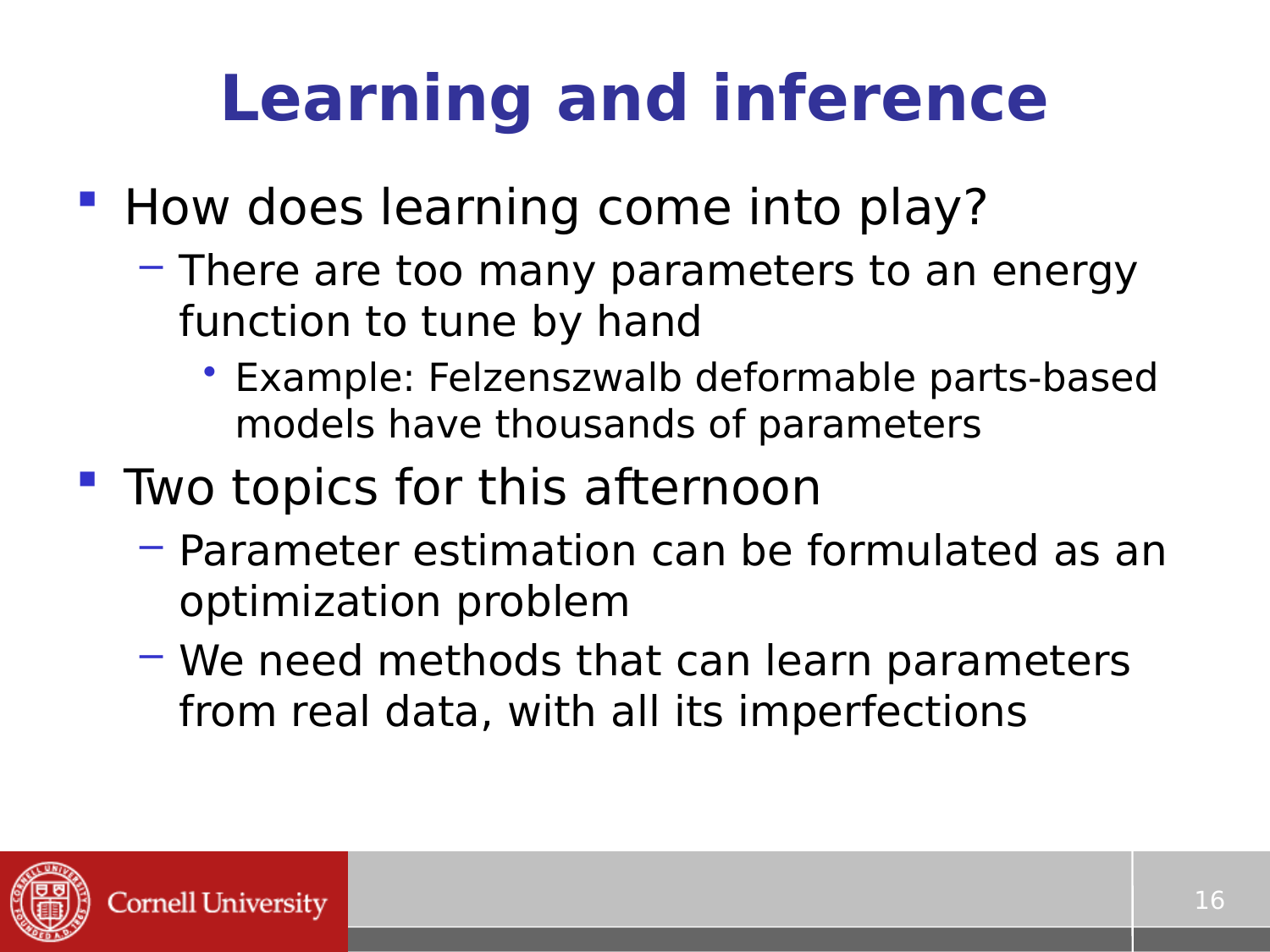

# Learning and inference
How does learning come into play?
There are too many parameters to an energy function to tune by hand
Example: Felzenszwalb deformable parts-based models have thousands of parameters
Two topics for this afternoon
Parameter estimation can be formulated as an optimization problem
We need methods that can learn parameters from real data, with all its imperfections
16